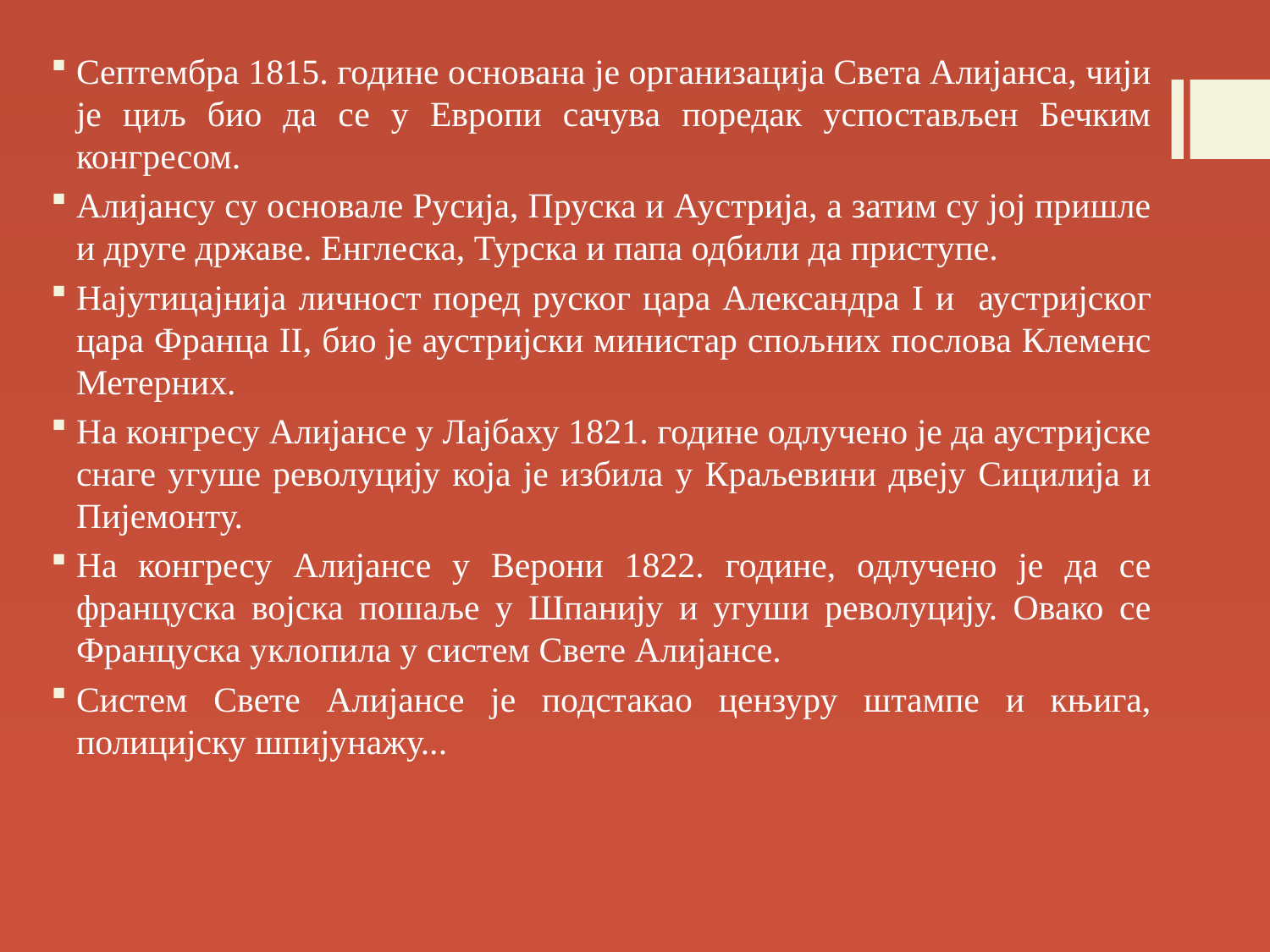

Септембра 1815. године основана је организација Света Алијанса, чији је циљ био да се у Европи сачува поредак успостављен Бечким конгресом.
Алијансу су основале Русија, Пруска и Аустрија, а затим су јој пришле и друге државе. Енглеска, Турска и папа одбили да приступе.
Најутицајнија личност поред руског цара Александра I и  аустријског цара Франца II, био је аустријски министар спољних послова Клеменс Метерних.
На конгресу Алијансе у Лајбаху 1821. године одлучено је да аустријске снаге угуше револуцију која је избила у Краљевини двеју Сицилија и Пијемонту.
На конгресу Алијансе у Верони 1822. године, одлучено је да се француска војска пошаље у Шпанију и угуши револуцију. Овако се Француска уклопила у систем Свете Алијансе.
Систем Свете Алијансе је подстакао цензуру штампе и књига, полицијску шпијунажу...